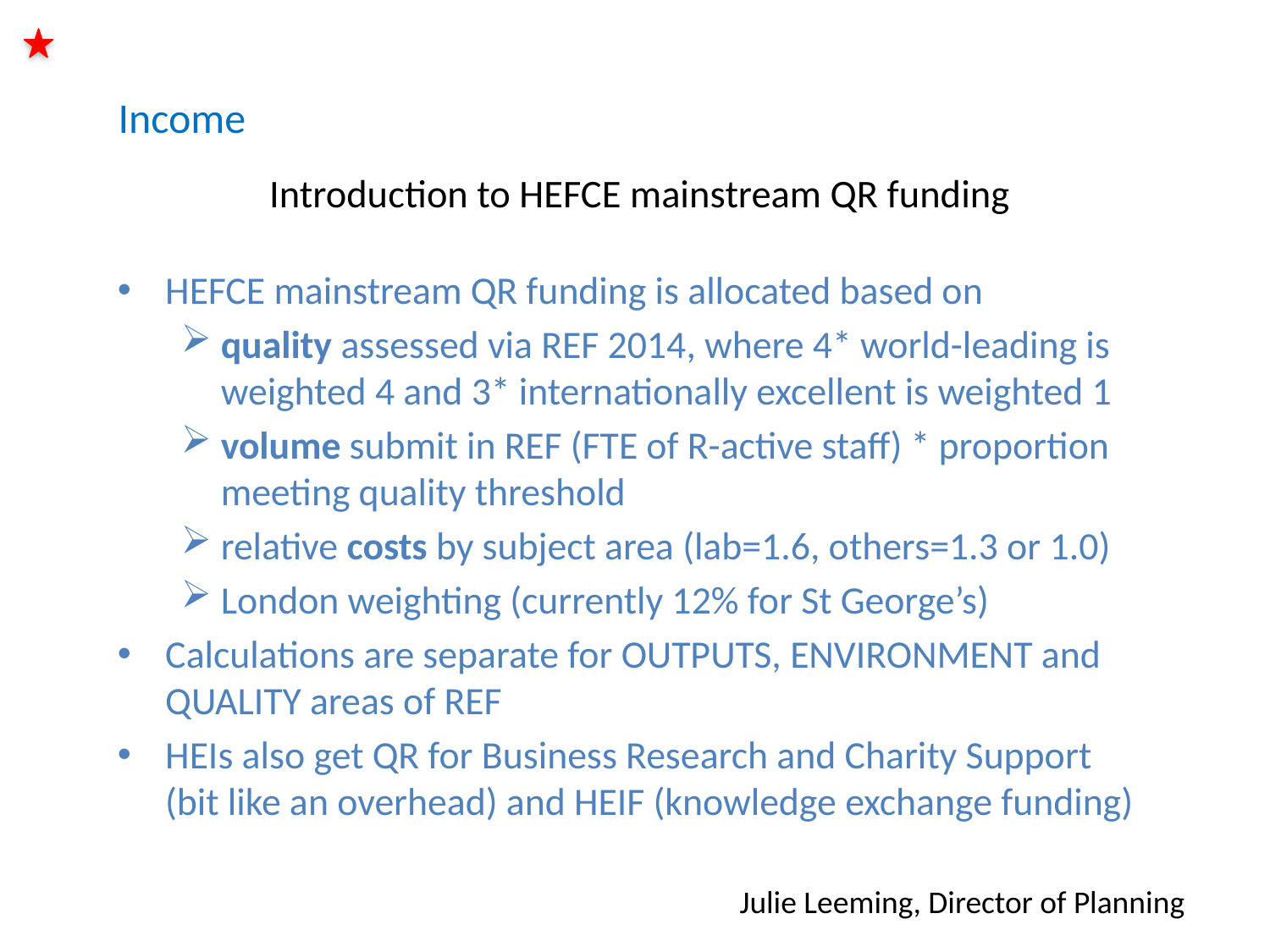

Income
# Introduction to HEFCE mainstream QR funding
HEFCE mainstream QR funding is allocated based on
quality assessed via REF 2014, where 4* world-leading is weighted 4 and 3* internationally excellent is weighted 1
volume submit in REF (FTE of R-active staff) * proportion meeting quality threshold
relative costs by subject area (lab=1.6, others=1.3 or 1.0)
London weighting (currently 12% for St George’s)
Calculations are separate for OUTPUTS, ENVIRONMENT and QUALITY areas of REF
HEIs also get QR for Business Research and Charity Support (bit like an overhead) and HEIF (knowledge exchange funding)
Julie Leeming, Director of Planning